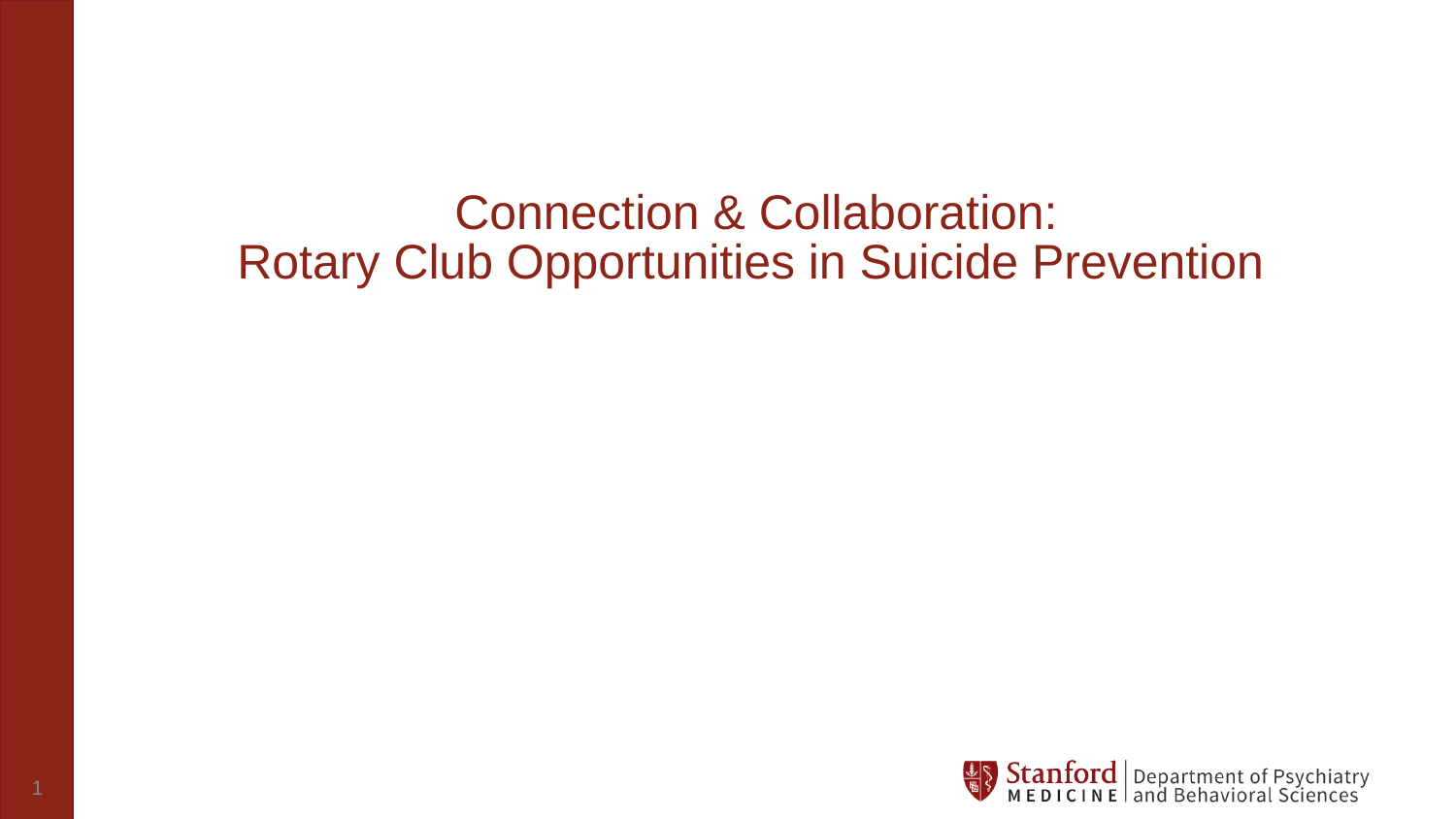

# Connection & Collaboration:
Rotary Club Opportunities in Suicide Prevention
1